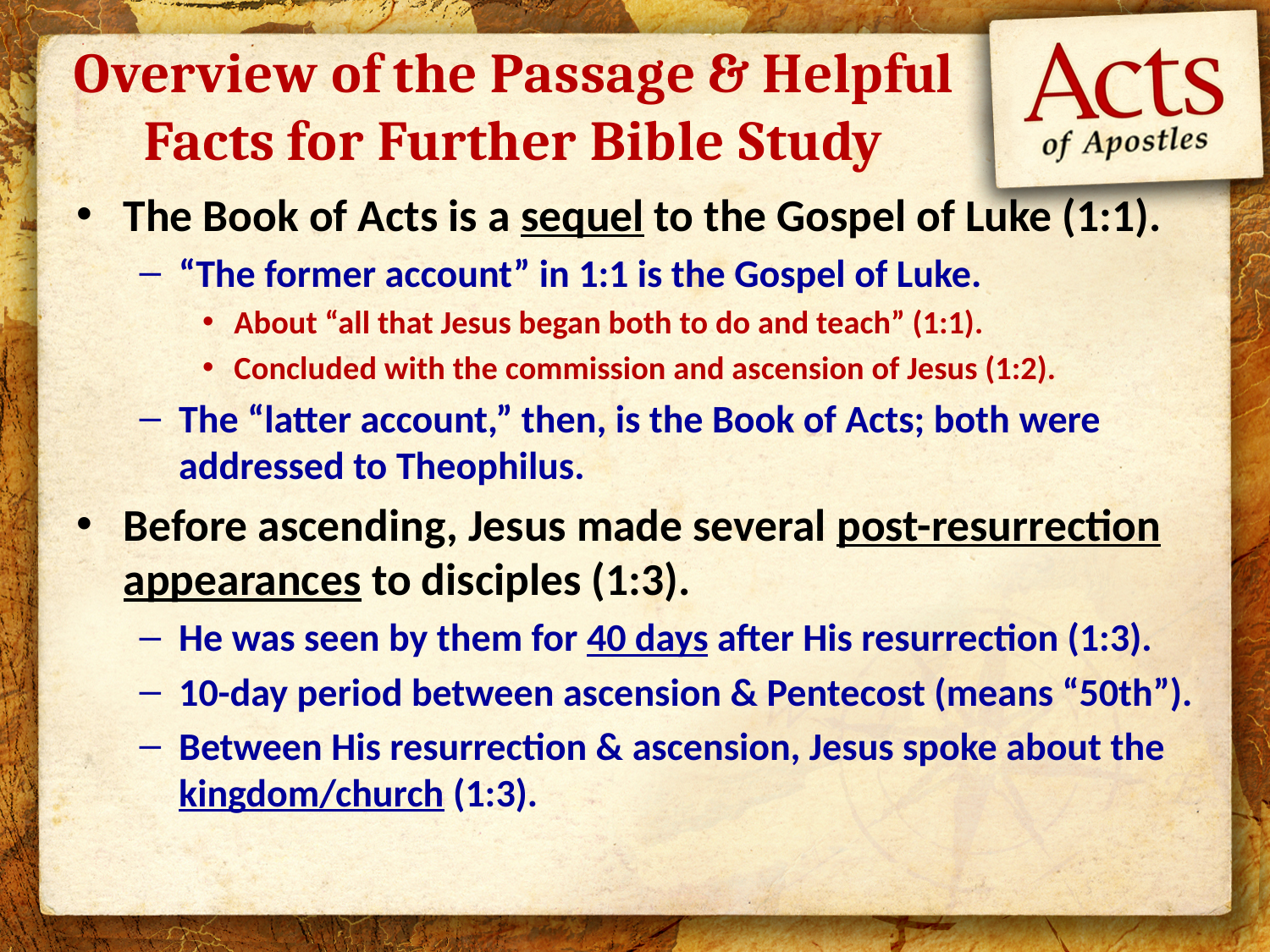

# Overview of the Passage & Helpful Facts for Further Bible Study
The Book of Acts is a sequel to the Gospel of Luke (1:1).
“The former account” in 1:1 is the Gospel of Luke.
About “all that Jesus began both to do and teach” (1:1).
Concluded with the commission and ascension of Jesus (1:2).
The “latter account,” then, is the Book of Acts; both were addressed to Theophilus.
Before ascending, Jesus made several post-resurrection appearances to disciples (1:3).
He was seen by them for 40 days after His resurrection (1:3).
10-day period between ascension & Pentecost (means “50th”).
Between His resurrection & ascension, Jesus spoke about the kingdom/church (1:3).